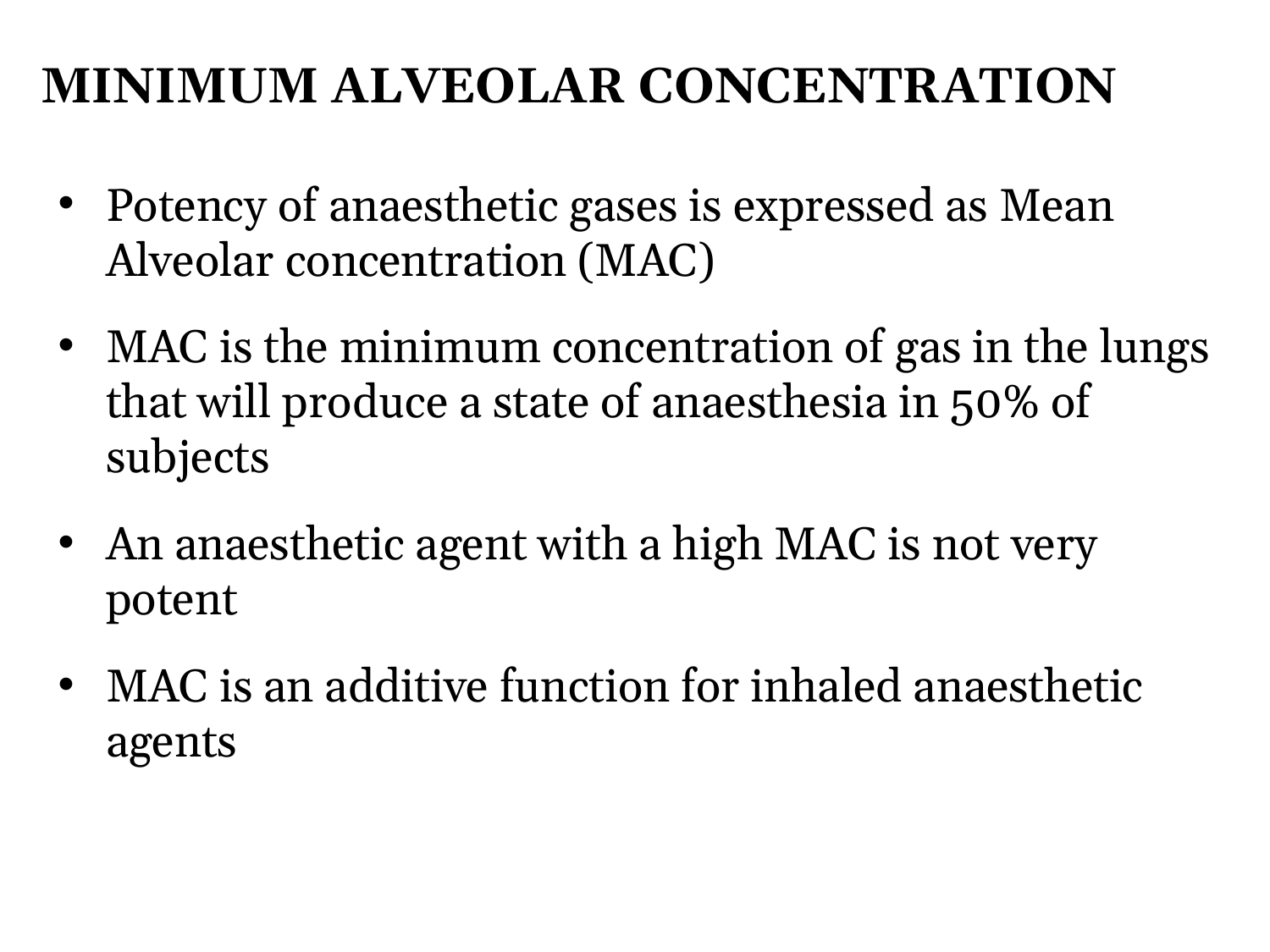

# Minimum alveolar concentratiON
Potency of anaesthetic gases is expressed as Mean Alveolar concentration (MAC)
MAC is the minimum concentration of gas in the lungs that will produce a state of anaesthesia in 50% of subjects
An anaesthetic agent with a high MAC is not very potent
MAC is an additive function for inhaled anaesthetic agents
55